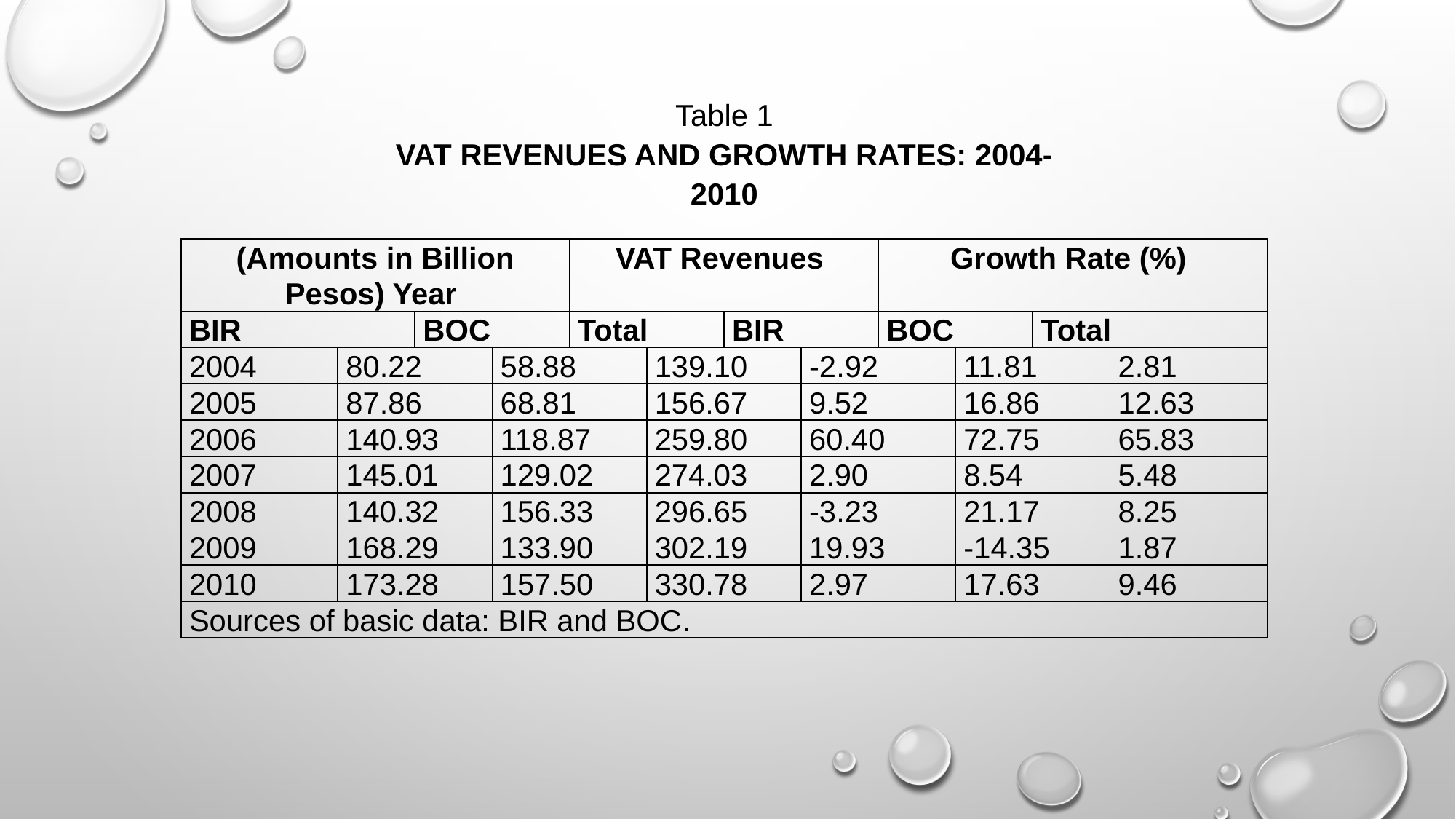

Table 1
VAT REVENUES AND GROWTH RATES: 2004-2010
| (Amounts in Billion Pesos) Year |  |  |  | VAT Revenues |  |  |  | Growth Rate (%) |  |  |  |
| --- | --- | --- | --- | --- | --- | --- | --- | --- | --- | --- | --- |
| BIR |  | BOC |  | Total |  | BIR |  | BOC |  | Total |  |
| 2004 | 80.22 |  | 58.88 |  | 139.10 |  | -2.92 |  | 11.81 |  | 2.81 |
| 2005 | 87.86 |  | 68.81 |  | 156.67 |  | 9.52 |  | 16.86 |  | 12.63 |
| 2006 | 140.93 |  | 118.87 |  | 259.80 |  | 60.40 |  | 72.75 |  | 65.83 |
| 2007 | 145.01 |  | 129.02 |  | 274.03 |  | 2.90 |  | 8.54 |  | 5.48 |
| 2008 | 140.32 |  | 156.33 |  | 296.65 |  | -3.23 |  | 21.17 |  | 8.25 |
| 2009 | 168.29 |  | 133.90 |  | 302.19 |  | 19.93 |  | -14.35 |  | 1.87 |
| 2010 | 173.28 |  | 157.50 |  | 330.78 |  | 2.97 |  | 17.63 |  | 9.46 |
| Sources of basic data: BIR and BOC. |  |  |  |  |  |  |  |  |  |  |  |